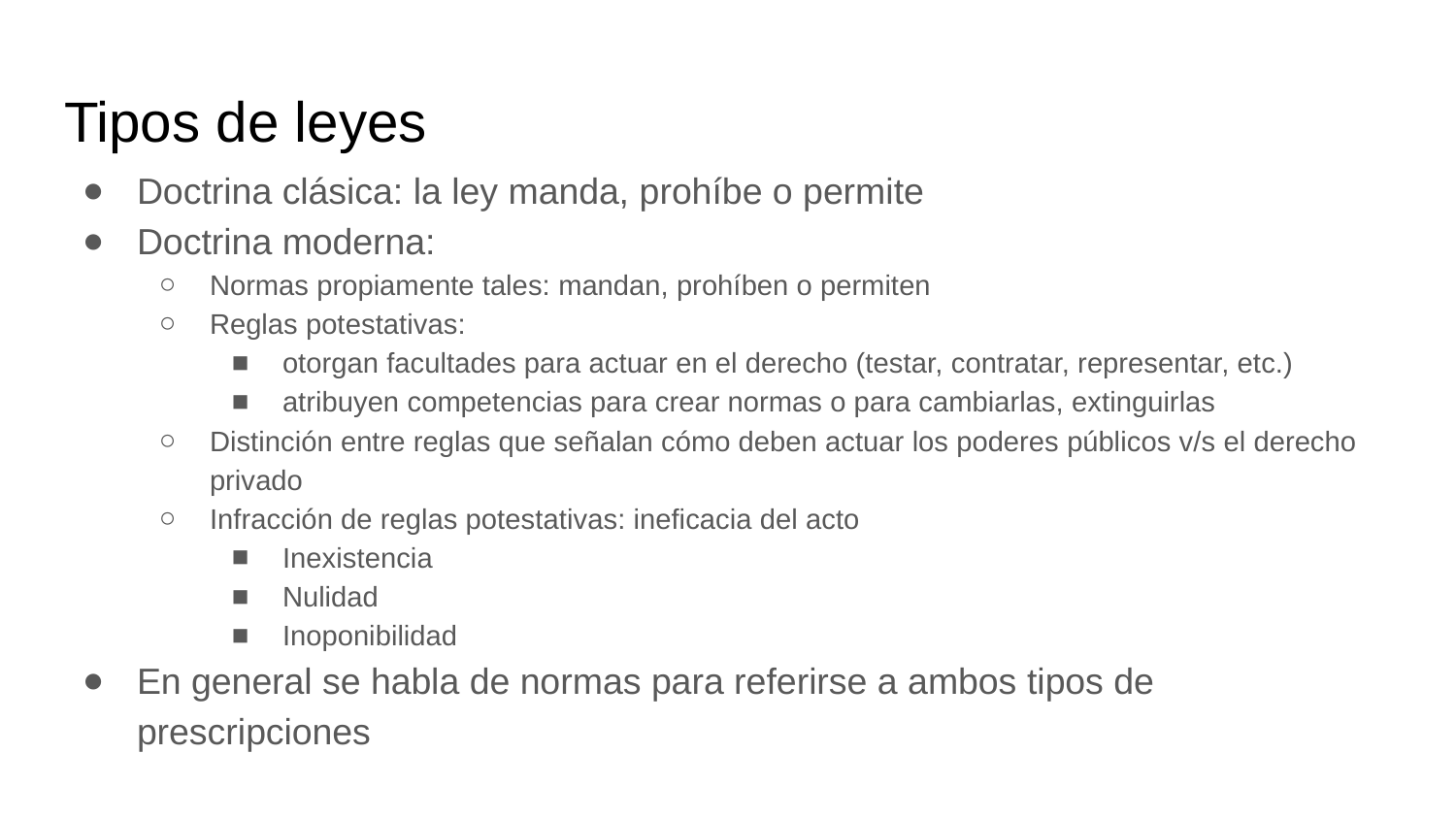

# Tipos de leyes
Doctrina clásica: la ley manda, prohíbe o permite
Doctrina moderna:
Normas propiamente tales: mandan, prohíben o permiten
Reglas potestativas:
otorgan facultades para actuar en el derecho (testar, contratar, representar, etc.)
atribuyen competencias para crear normas o para cambiarlas, extinguirlas
Distinción entre reglas que señalan cómo deben actuar los poderes públicos v/s el derecho privado
Infracción de reglas potestativas: ineficacia del acto
Inexistencia
Nulidad
Inoponibilidad
En general se habla de normas para referirse a ambos tipos de prescripciones